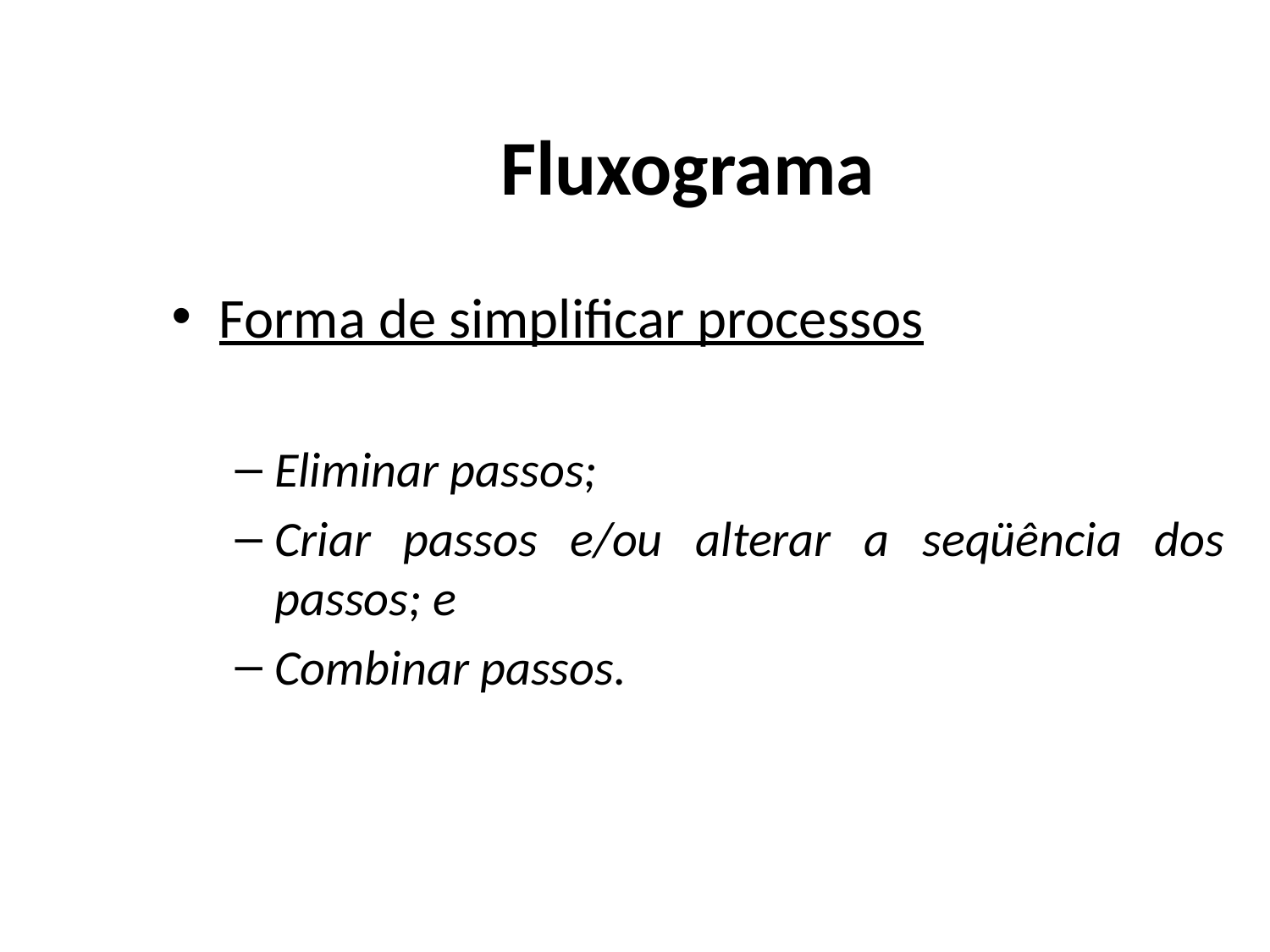

# Fluxograma
Forma de simplificar processos

Eliminar passos;
Criar passos e/ou alterar a seqüência dos passos; e
Combinar passos.